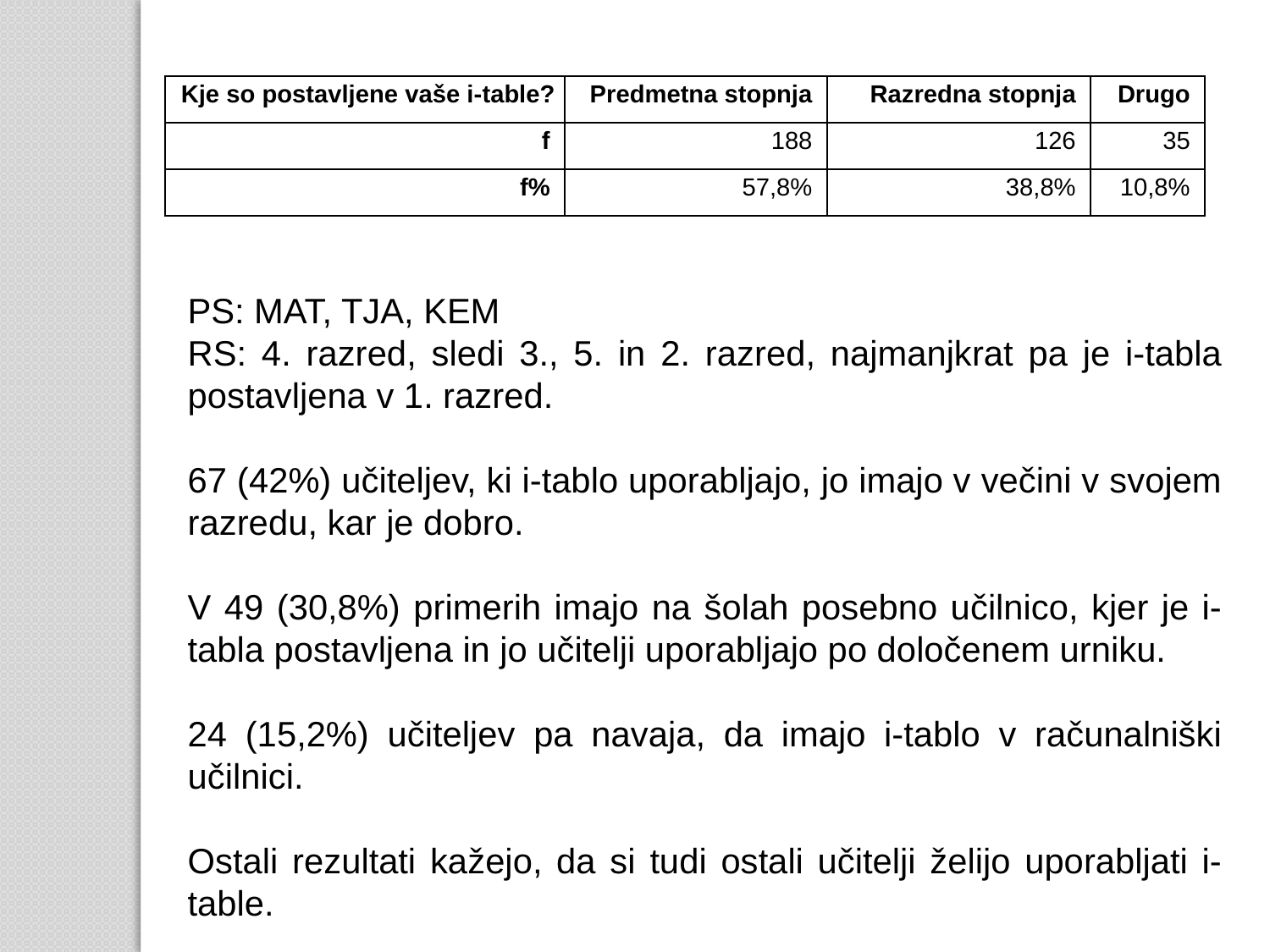

| Kje so postavljene vaše i-table? | Predmetna stopnja | Razredna stopnja | Drugo |
| --- | --- | --- | --- |
| f | 188 | 126 | 35 |
| f% | 57,8% | 38,8% | 10,8% |
PS: MAT, TJA, KEM
RS: 4. razred, sledi 3., 5. in 2. razred, najmanjkrat pa je i-tabla postavljena v 1. razred.

67 (42%) učiteljev, ki i-tablo uporabljajo, jo imajo v večini v svojem razredu, kar je dobro.

V 49 (30,8%) primerih imajo na šolah posebno učilnico, kjer je i-tabla postavljena in jo učitelji uporabljajo po določenem urniku.

24 (15,2%) učiteljev pa navaja, da imajo i-tablo v računalniški učilnici.

Ostali rezultati kažejo, da si tudi ostali učitelji želijo uporabljati i-table.